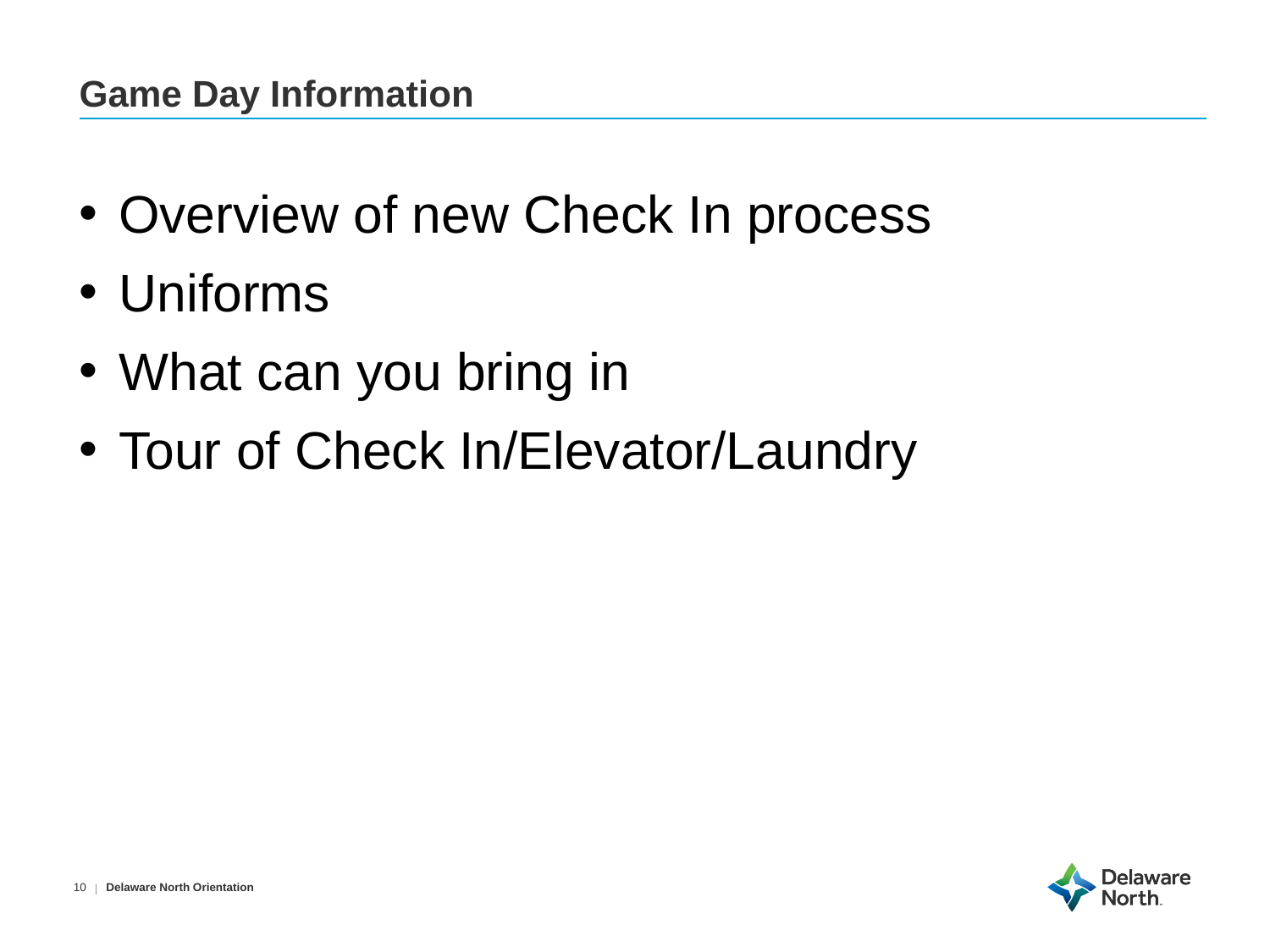

# Game Day Information
Overview of new Check In process
Uniforms
What can you bring in
Tour of Check In/Elevator/Laundry
Delaware North Orientation